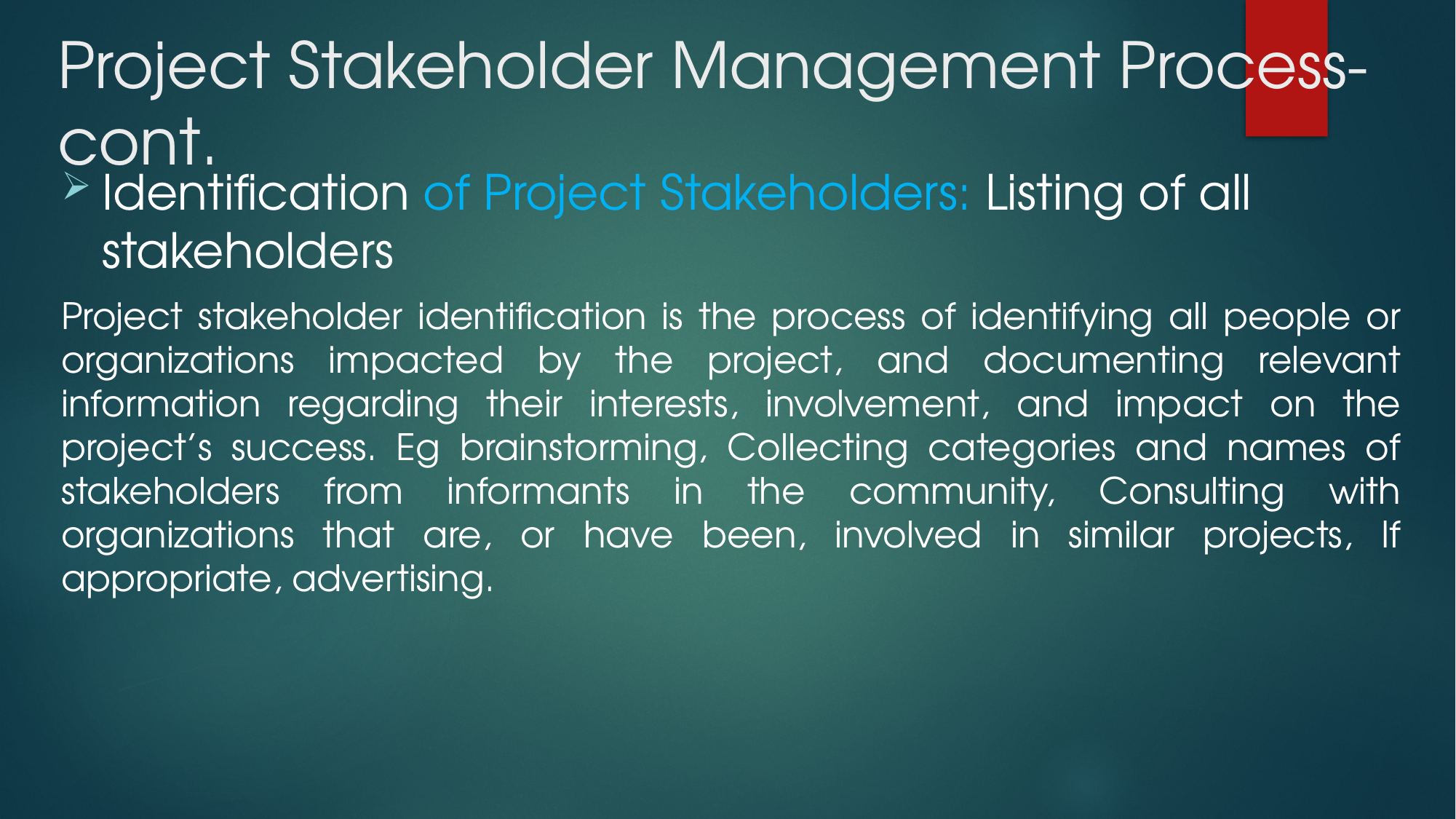

# Project Stakeholder Management Process-cont.
Identification of Project Stakeholders: Listing of all stakeholders
Project stakeholder identification is the process of identifying all people or organizations impacted by the project, and documenting relevant information regarding their interests, involvement, and impact on the project’s success. Eg brainstorming, Collecting categories and names of stakeholders from informants in the community, Consulting with organizations that are, or have been, involved in similar projects, If appropriate, advertising.